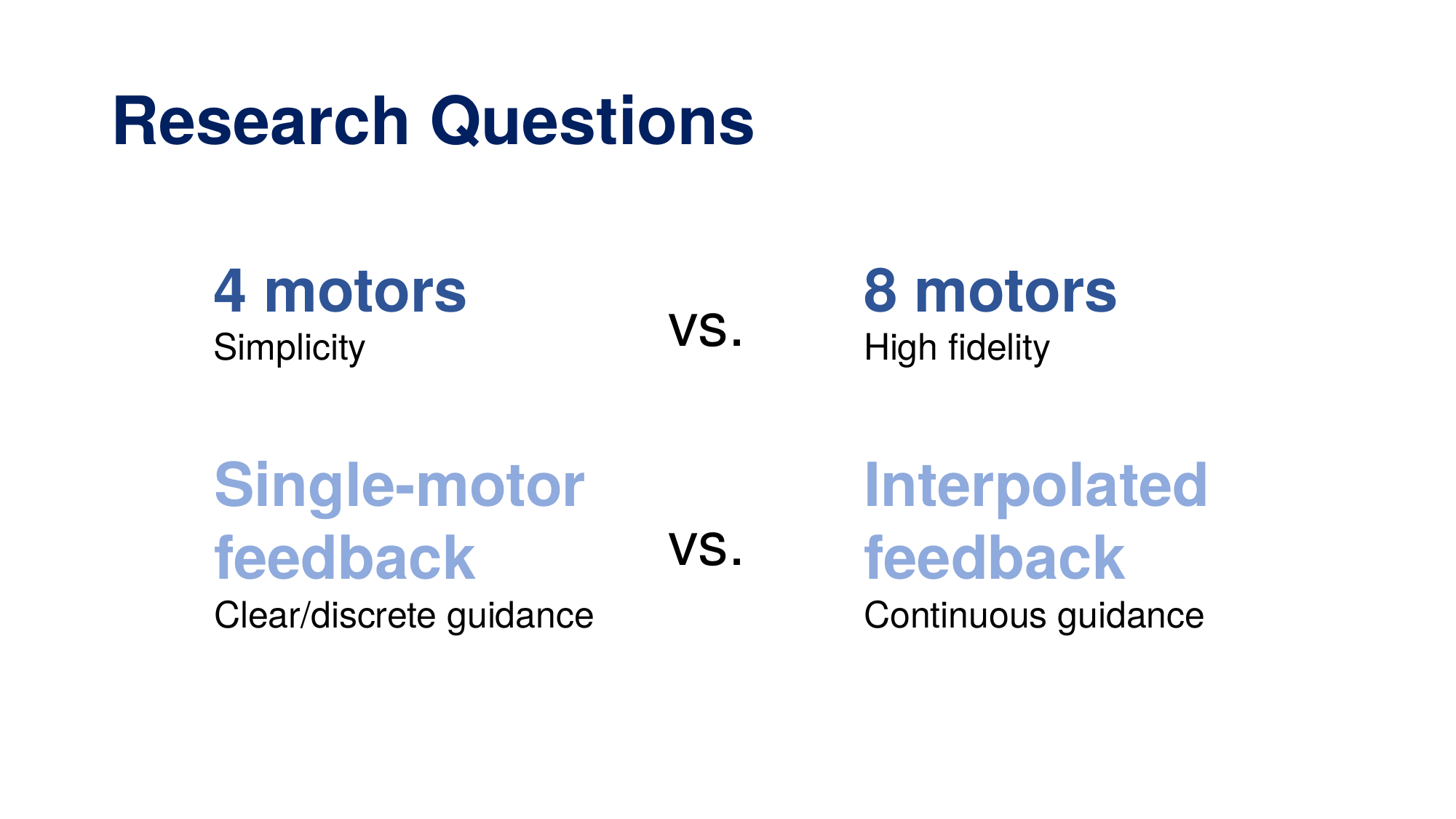

# Research Questions
4 motors
Simplicity
8 motors
High fidelity
vs.
Single-motor
feedback
Clear/discrete guidance
Interpolated
feedback
Continuous guidance
vs.